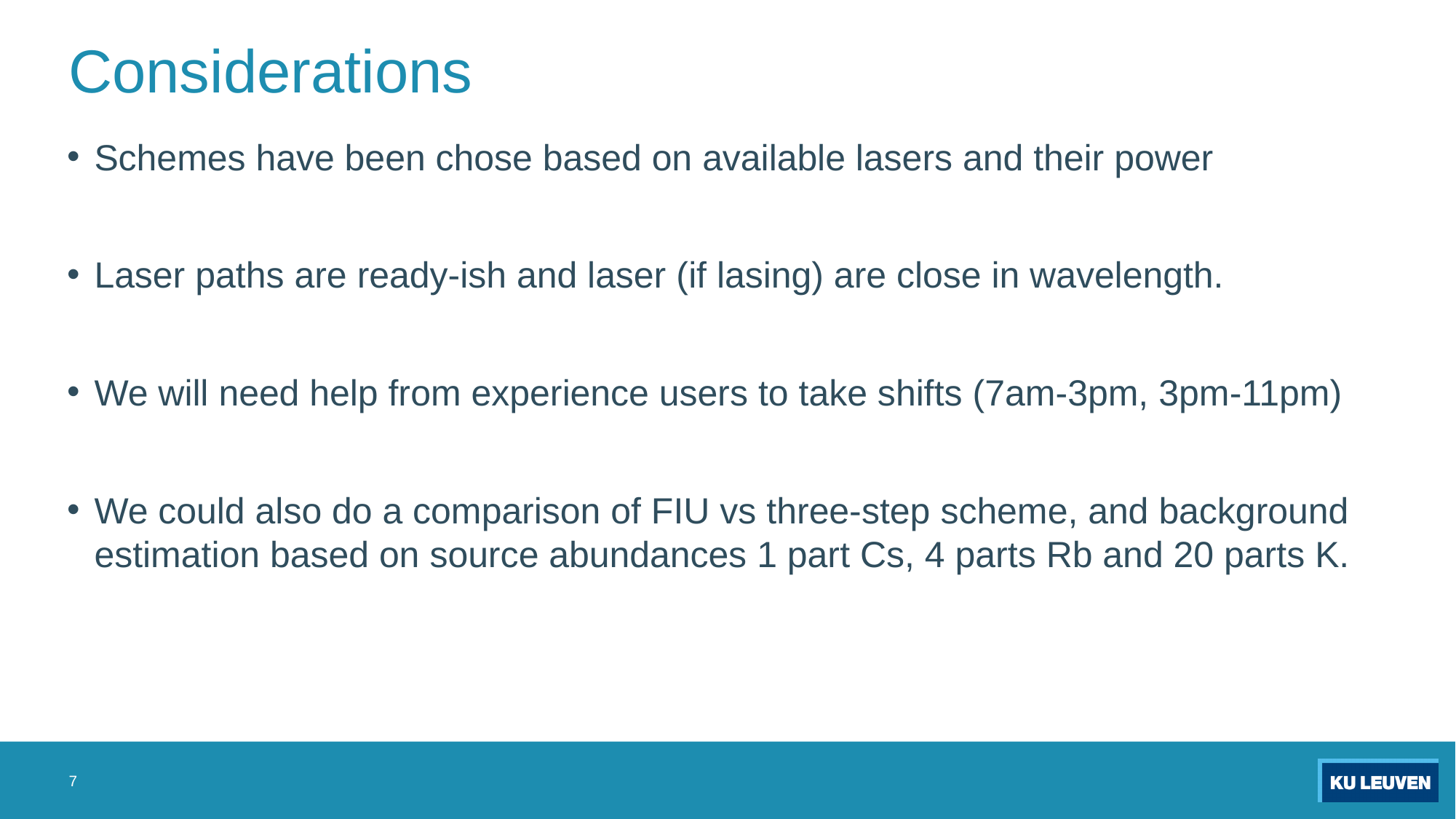

# Considerations
Schemes have been chose based on available lasers and their power

Laser paths are ready-ish and laser (if lasing) are close in wavelength.

We will need help from experience users to take shifts (7am-3pm, 3pm-11pm)

We could also do a comparison of FIU vs three-step scheme, and background estimation based on source abundances 1 part Cs, 4 parts Rb and 20 parts K.
7